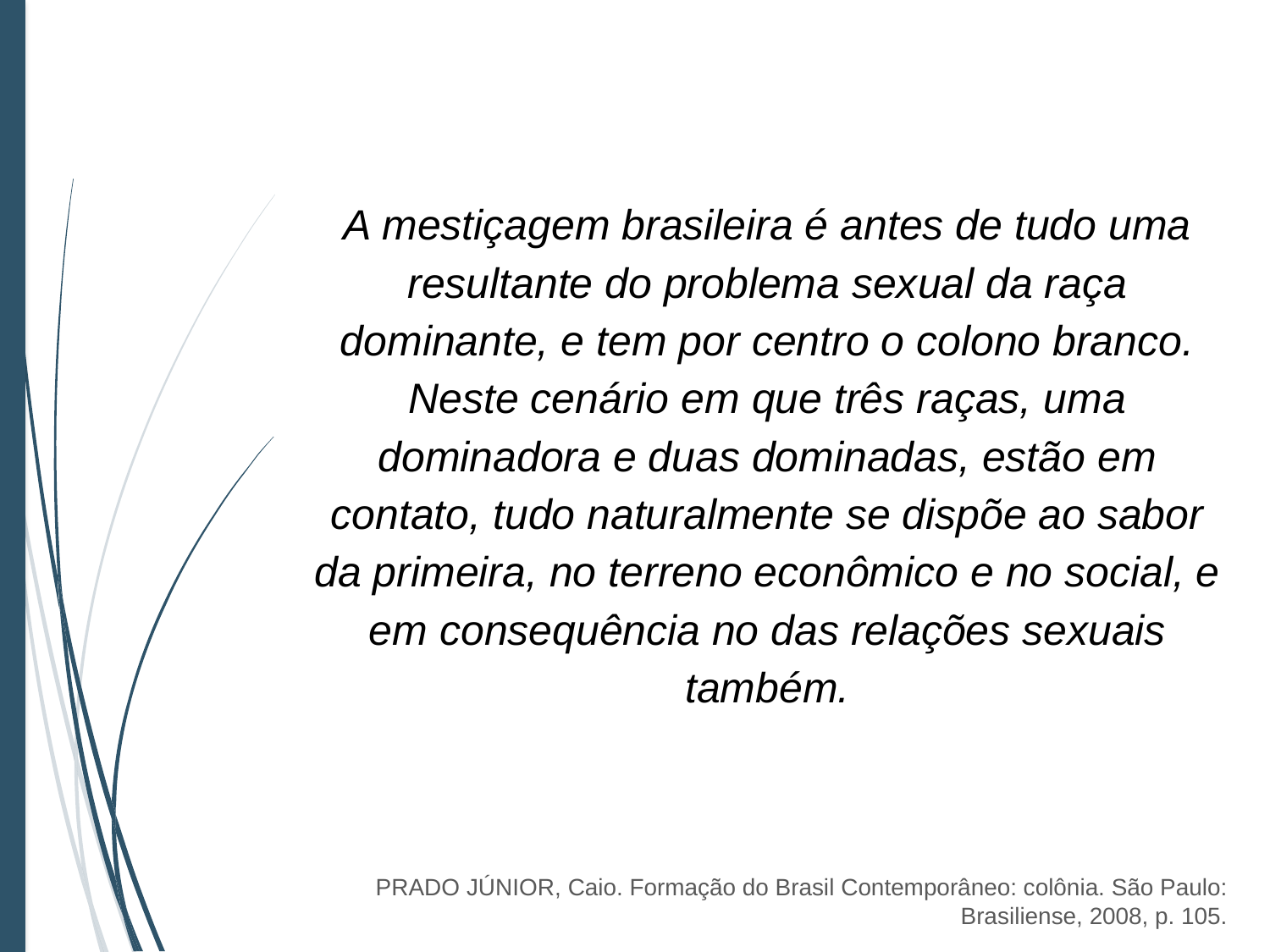

A mestiçagem brasileira é antes de tudo uma resultante do problema sexual da raça dominante, e tem por centro o colono branco. Neste cenário em que três raças, uma dominadora e duas dominadas, estão em contato, tudo naturalmente se dispõe ao sabor da primeira, no terreno econômico e no social, e em consequência no das relações sexuais também.
PRADO JÚNIOR, Caio. Formação do Brasil Contemporâneo: colônia. São Paulo: Brasiliense, 2008, p. 105.